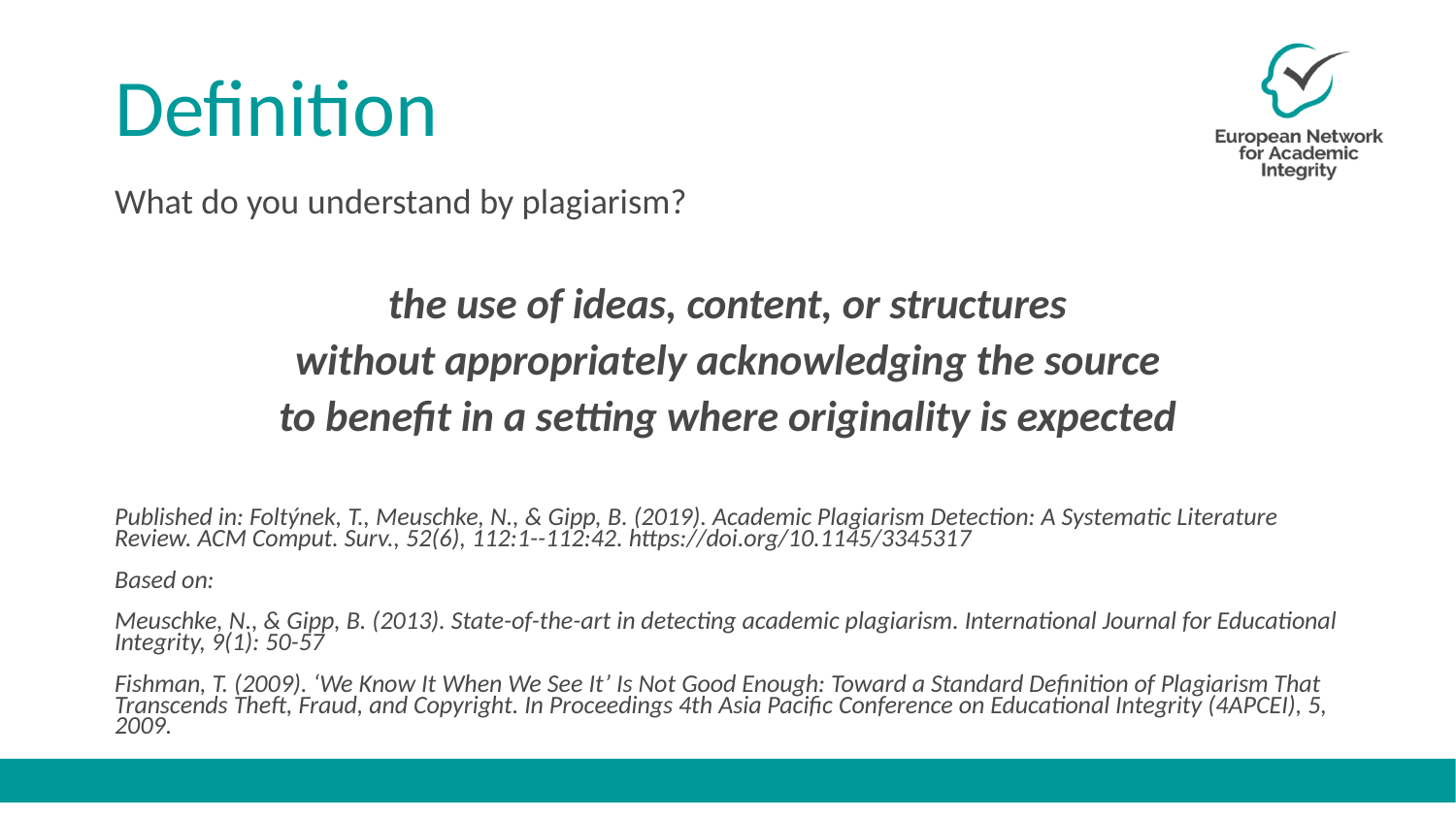

# Definition
What do you understand by plagiarism?

the use of ideas, content, or structures
without appropriately acknowledging the source
to benefit in a setting where originality is expected

Published in: Foltýnek, T., Meuschke, N., & Gipp, B. (2019). Academic Plagiarism Detection: A Systematic Literature Review. ACM Comput. Surv., 52(6), 112:1--112:42. https://doi.org/10.1145/3345317
Based on:
Meuschke, N., & Gipp, B. (2013). State-of-the-art in detecting academic plagiarism. International Journal for Educational Integrity, 9(1): 50-57
Fishman, T. (2009). ‘We Know It When We See It’ Is Not Good Enough: Toward a Standard Definition of Plagiarism That Transcends Theft, Fraud, and Copyright. In Proceedings 4th Asia Pacific Conference on Educational Integrity (4APCEI), 5, 2009.